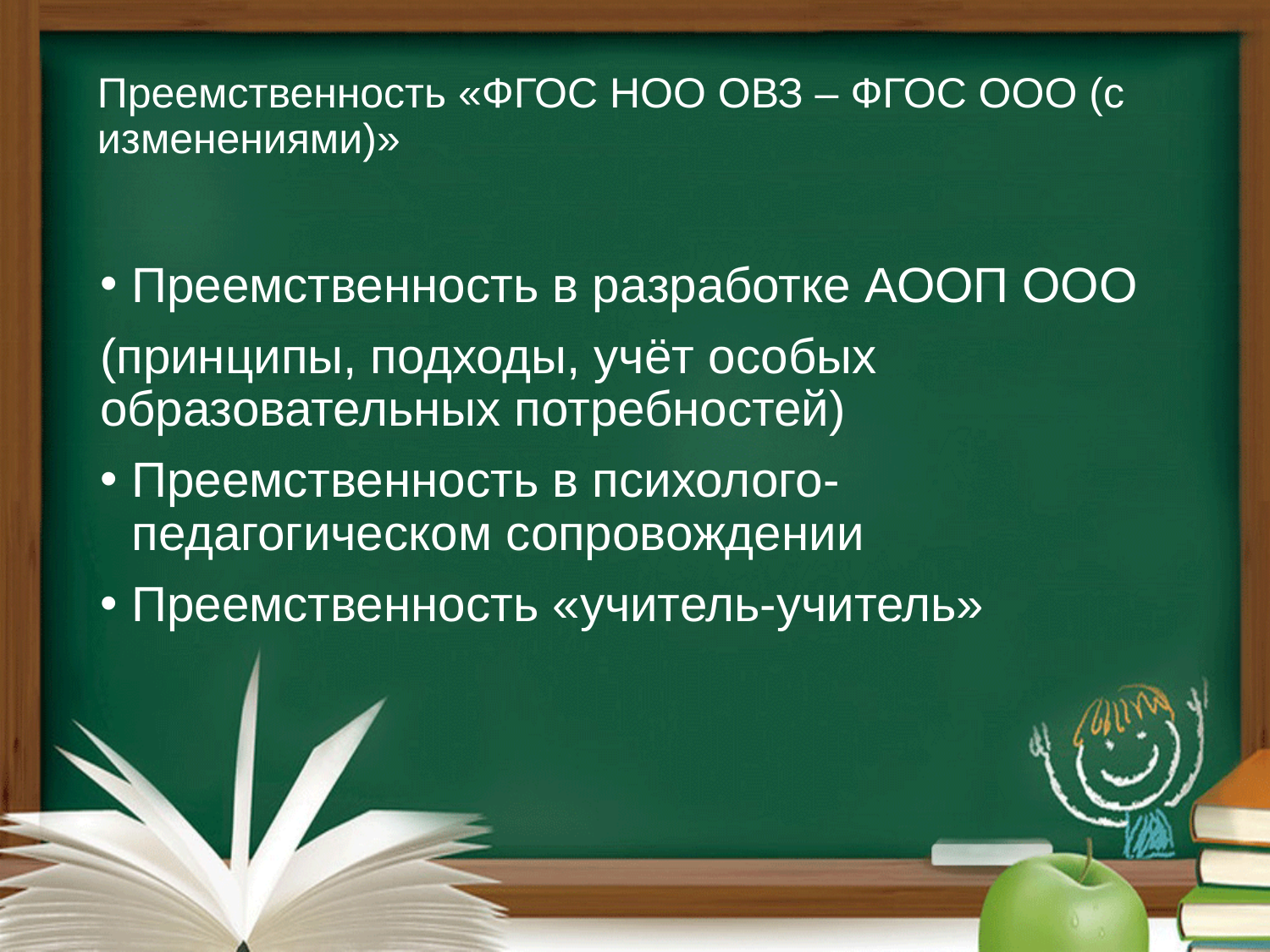

# Преемственность «ФГОС НОО ОВЗ – ФГОС ООО (с изменениями)»
Преемственность в разработке АООП ООО
(принципы, подходы, учёт особых образовательных потребностей)
Преемственность в психолого-педагогическом сопровождении
Преемственность «учитель-учитель»